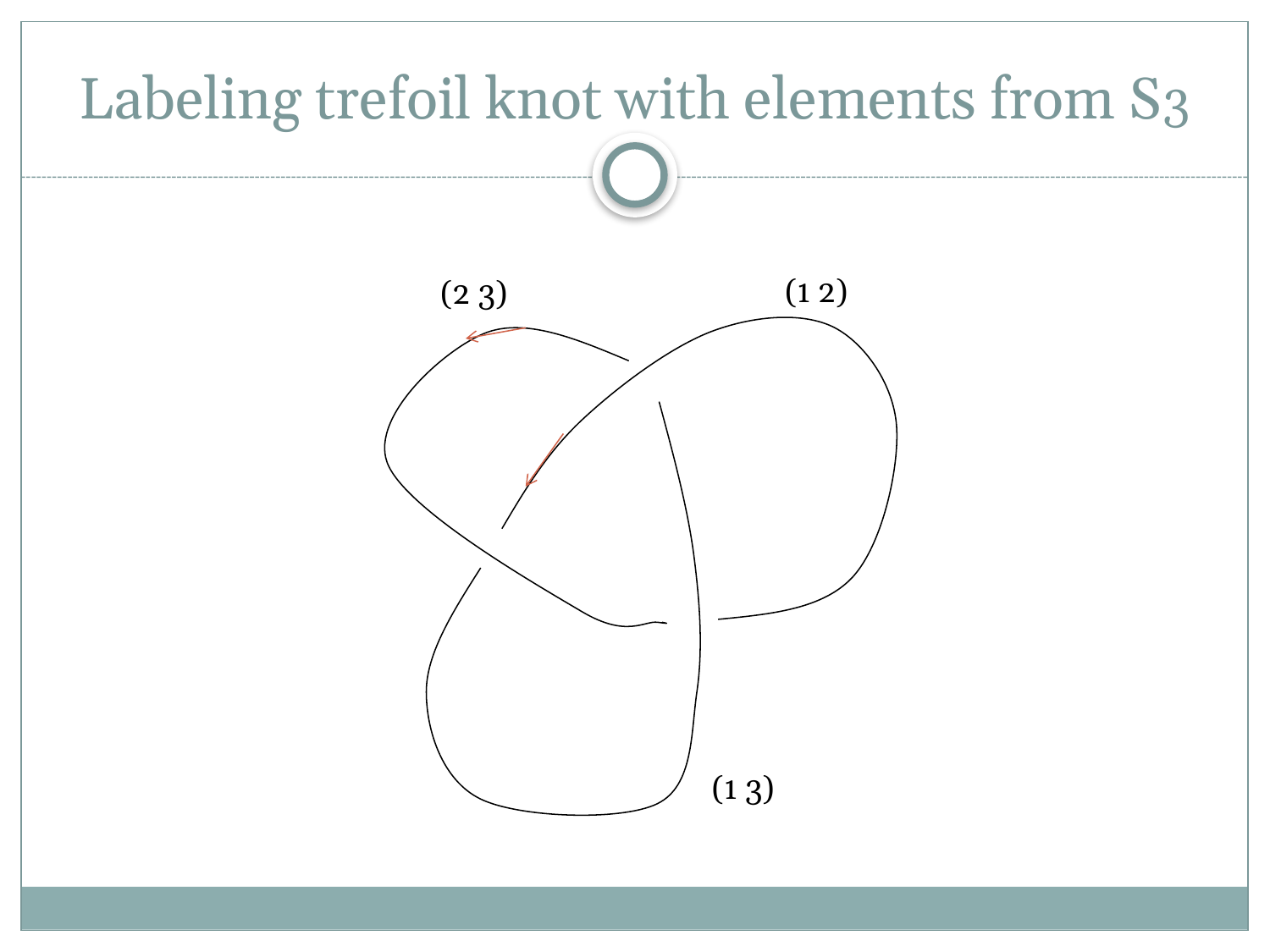

# Labeling trefoil knot with elements from S3
(1 2)
(2 3)

(1 3)